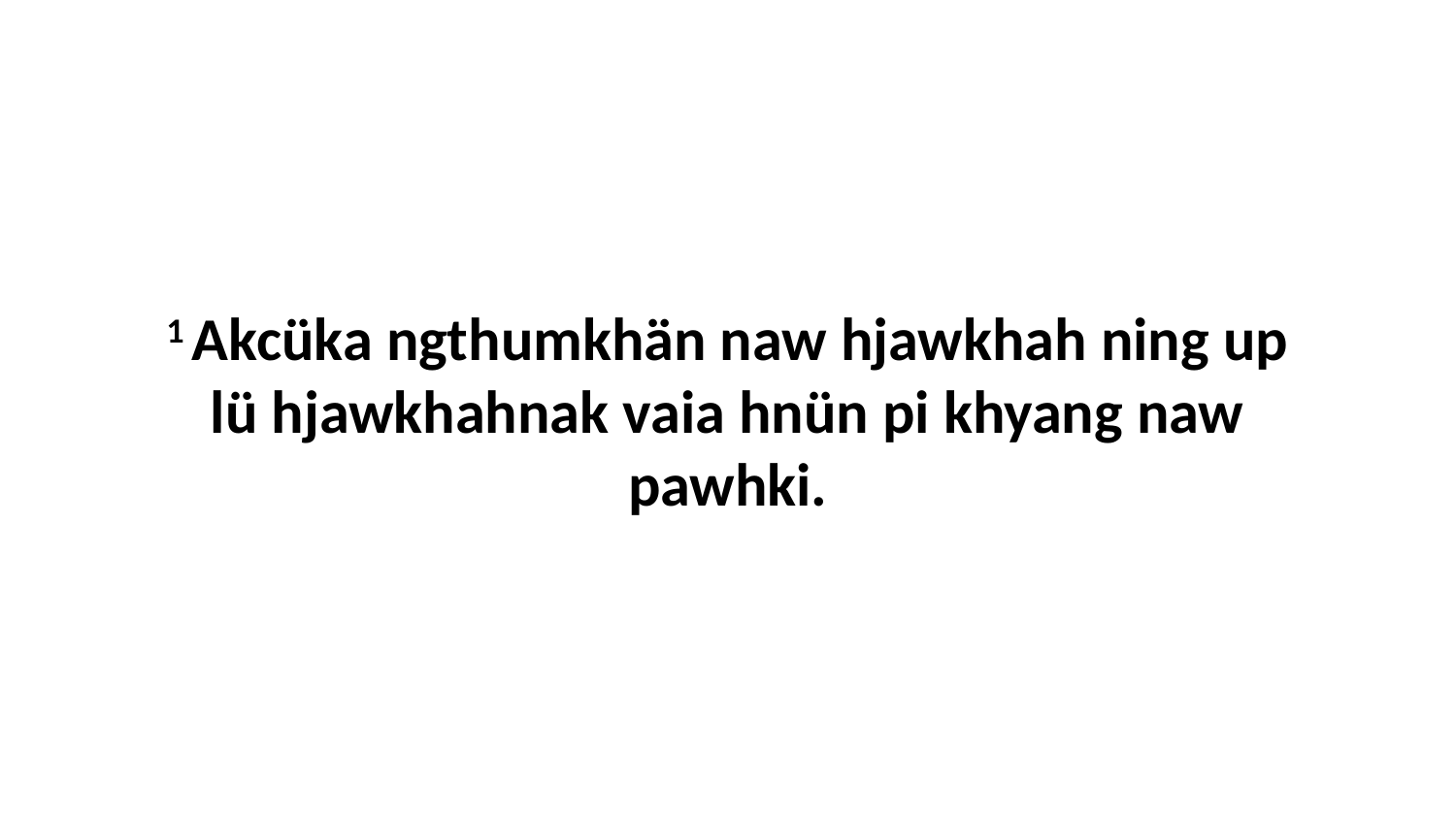

1 Akcüka ngthumkhän naw hjawkhah ning up lü hjawkhahnak vaia hnün pi khyang naw pawhki.